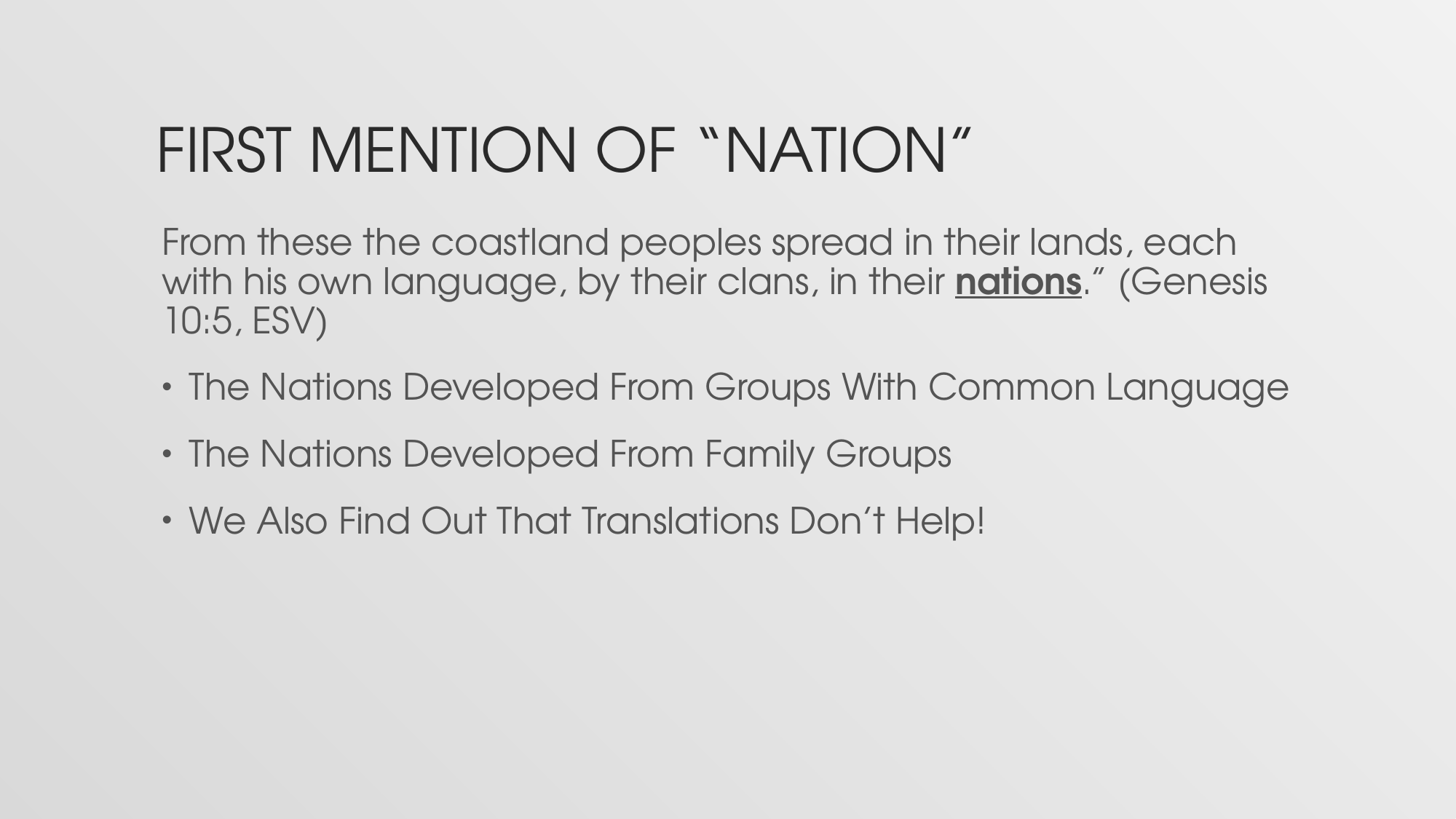

# First Mention of “Nation”
From these the coastland peoples spread in their lands, each with his own language, by their clans, in their nations.” (Genesis 10:5, ESV)
The Nations Developed From Groups With Common Language
The Nations Developed From Family Groups
We Also Find Out That Translations Don’t Help!